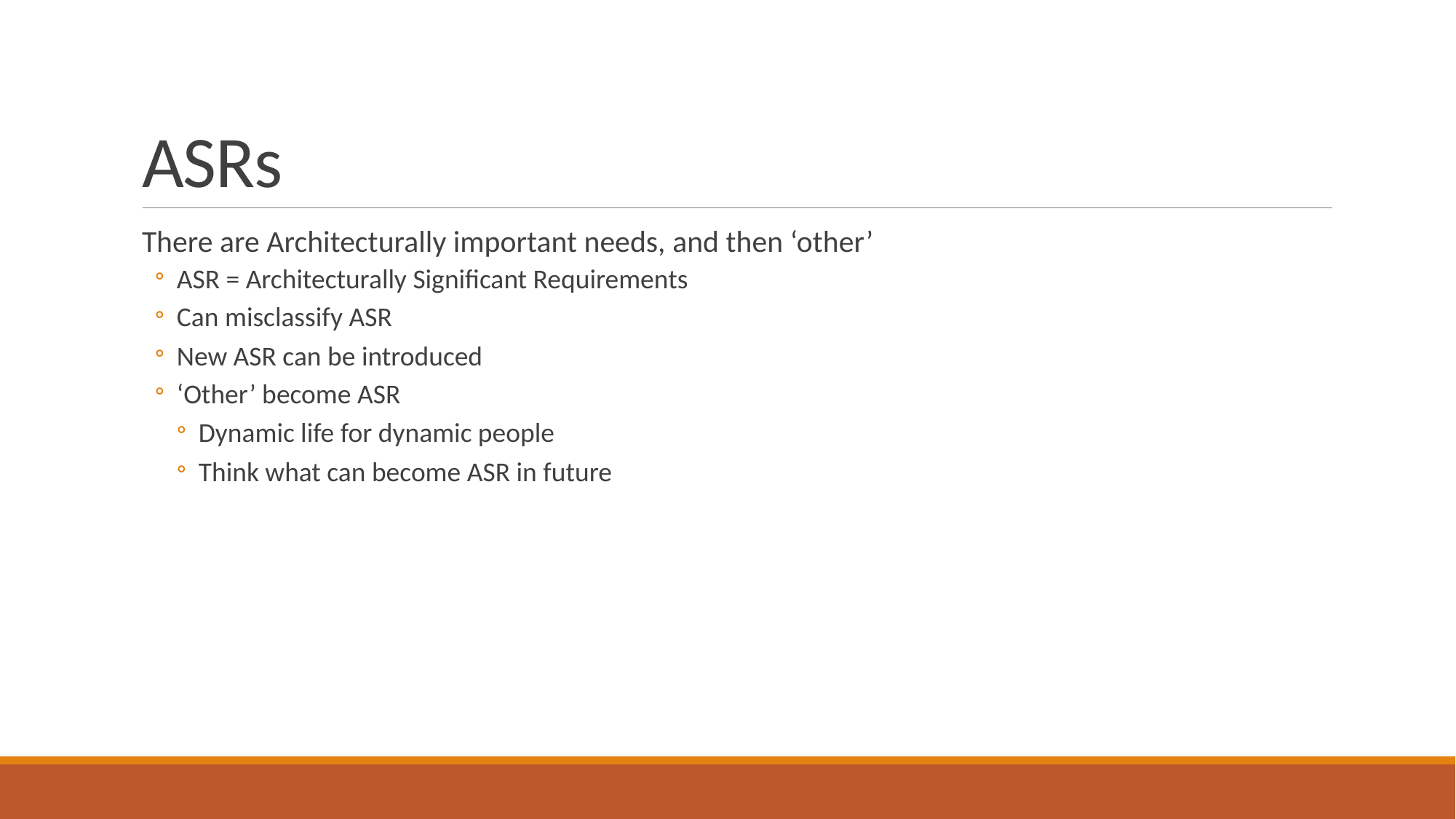

# ASRs
There are Architecturally important needs, and then ‘other’
ASR = Architecturally Significant Requirements
Can misclassify ASR
New ASR can be introduced
‘Other’ become ASR
Dynamic life for dynamic people
Think what can become ASR in future